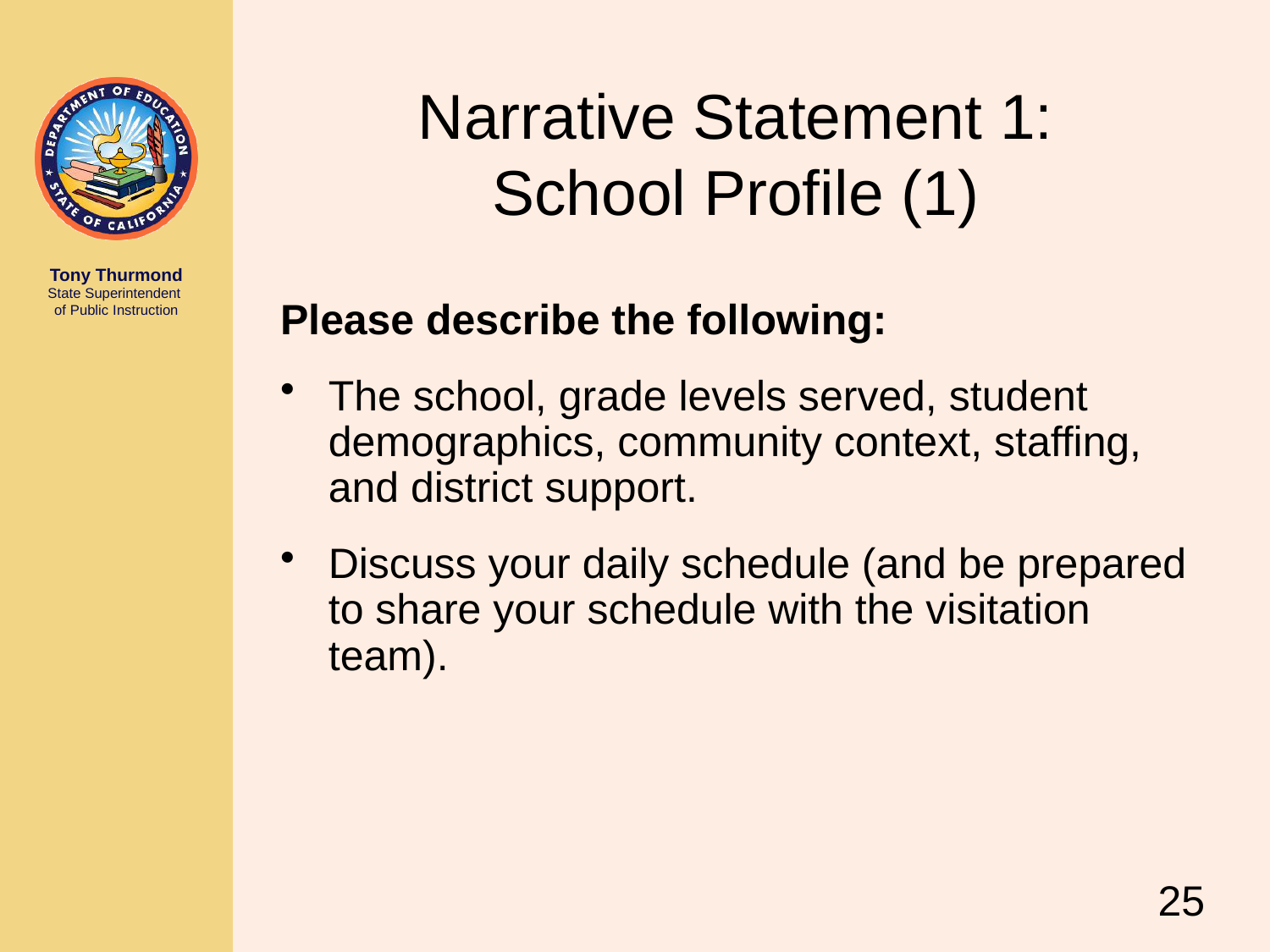

# Narrative Statement 1: School Profile (1)
Please describe the following:
The school, grade levels served, student demographics, community context, staffing, and district support.
Discuss your daily schedule (and be prepared to share your schedule with the visitation team).

25